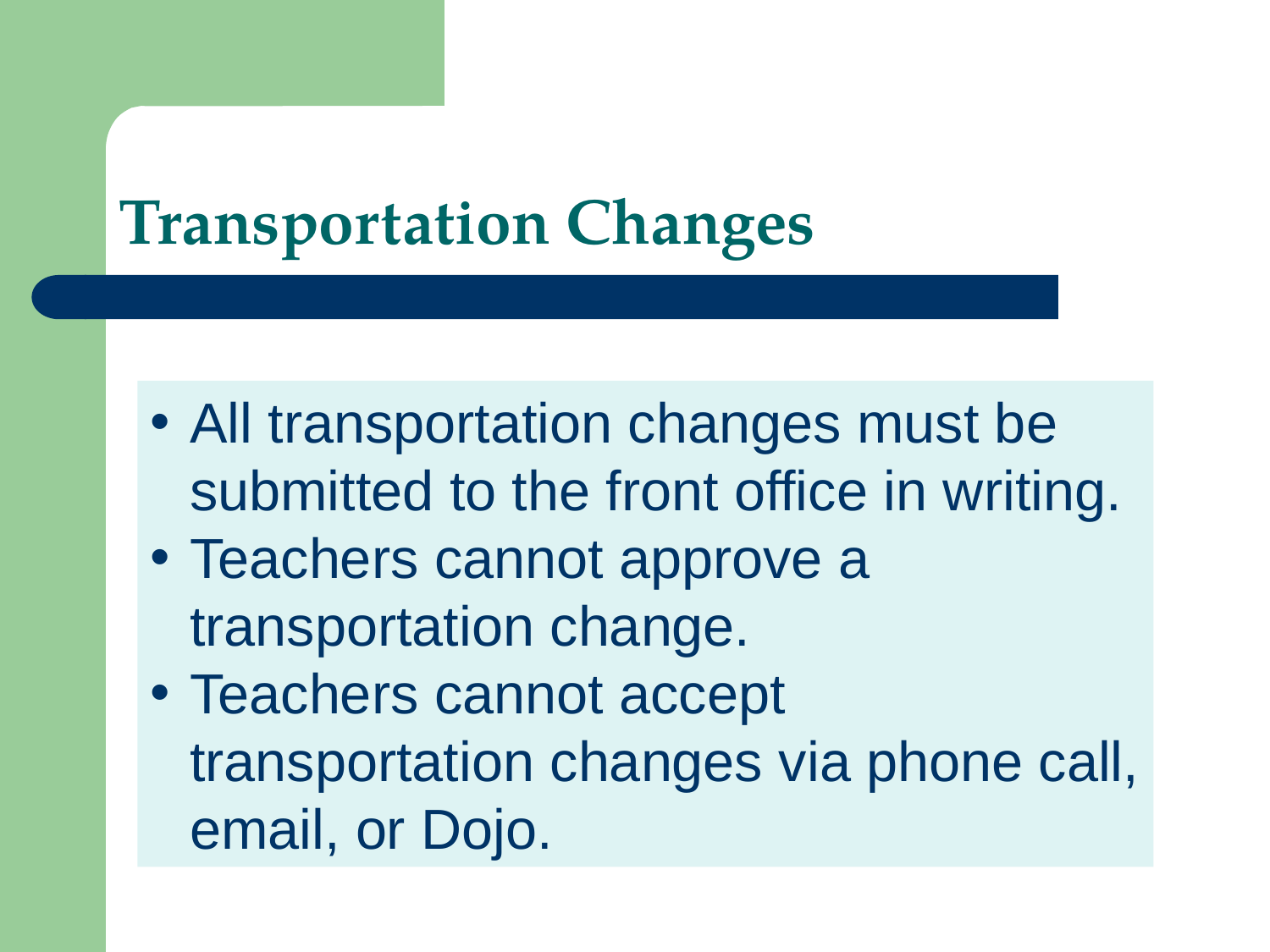

# Transportation Changes
All transportation changes must be submitted to the front office in writing.
Teachers cannot approve a transportation change.
Teachers cannot accept transportation changes via phone call, email, or Dojo.